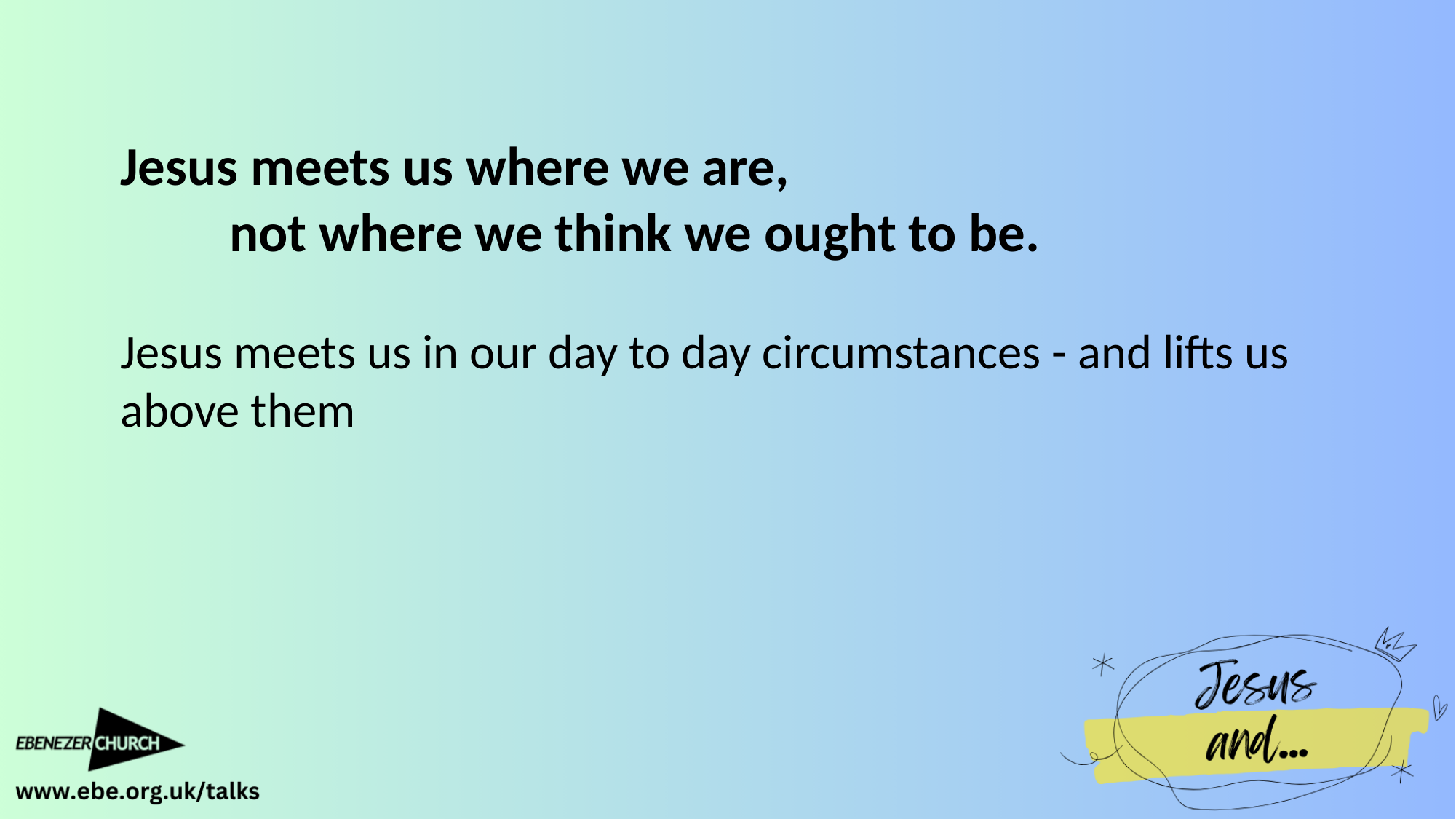

Jesus meets us where we are,
	not where we think we ought to be.

Jesus meets us in our day to day circumstances - and lifts us above them